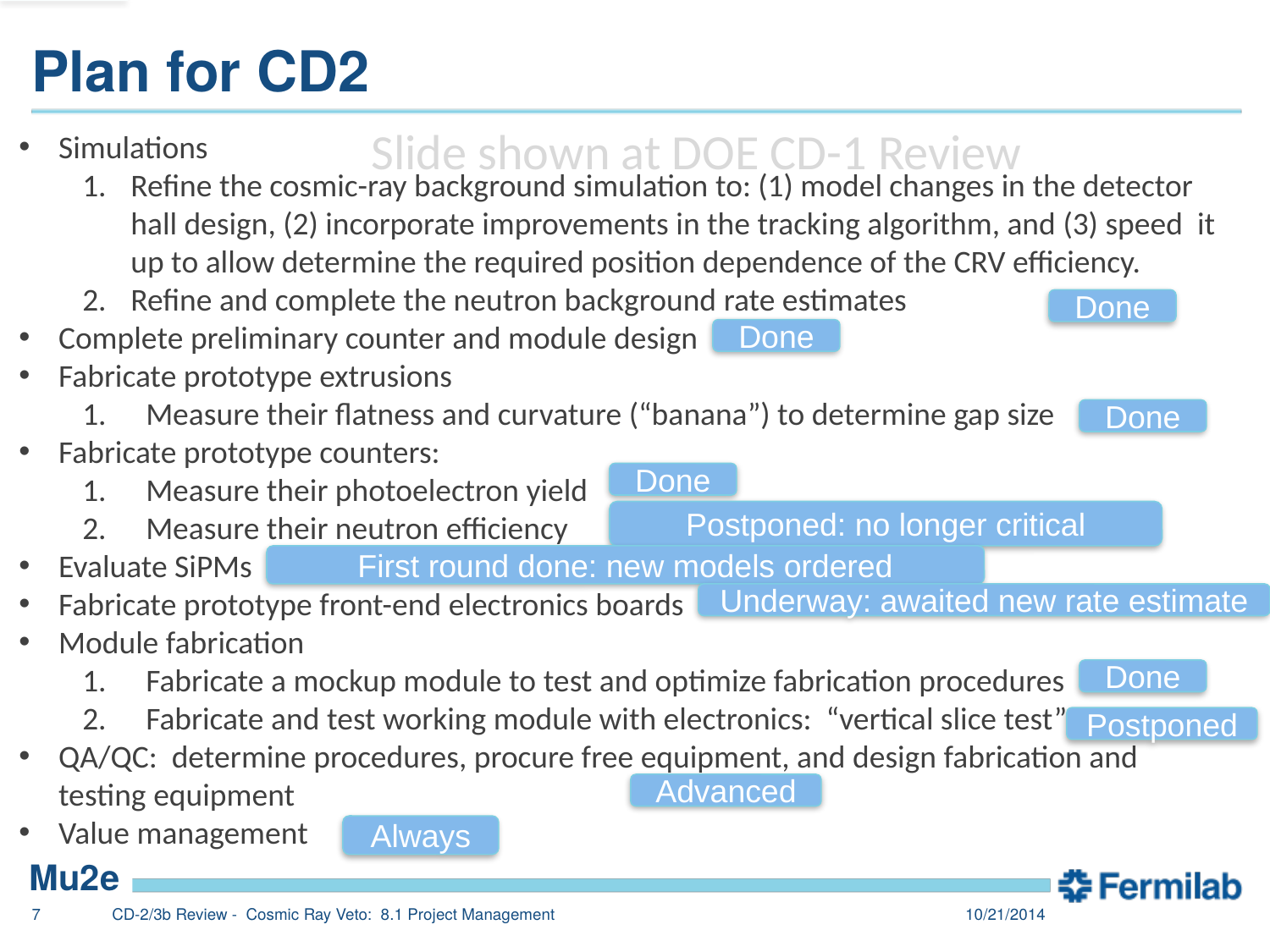

# Plan for CD2
Slide shown at DOE CD-1 Review
Simulations
Refine the cosmic-ray background simulation to: (1) model changes in the detector hall design, (2) incorporate improvements in the tracking algorithm, and (3) speed  it up to allow determine the required position dependence of the CRV efficiency.
Refine and complete the neutron background rate estimates
Complete preliminary counter and module design
Fabricate prototype extrusions
Measure their flatness and curvature (“banana”) to determine gap size
Fabricate prototype counters:
Measure their photoelectron yield
Measure their neutron efficiency
Evaluate SiPMs
Fabricate prototype front-end electronics boards
Module fabrication
Fabricate a mockup module to test and optimize fabrication procedures
Fabricate and test working module with electronics:  “vertical slice test”
QA/QC:  determine procedures, procure free equipment, and design fabrication and testing equipment
Value management
Done
Done
Done
Done
Postponed: no longer critical
First round done: new models ordered
Underway: awaited new rate estimate
Done
Postponed
Advanced
Always
7
CD-2/3b Review -  Cosmic Ray Veto:  8.1 Project Management
10/21/2014